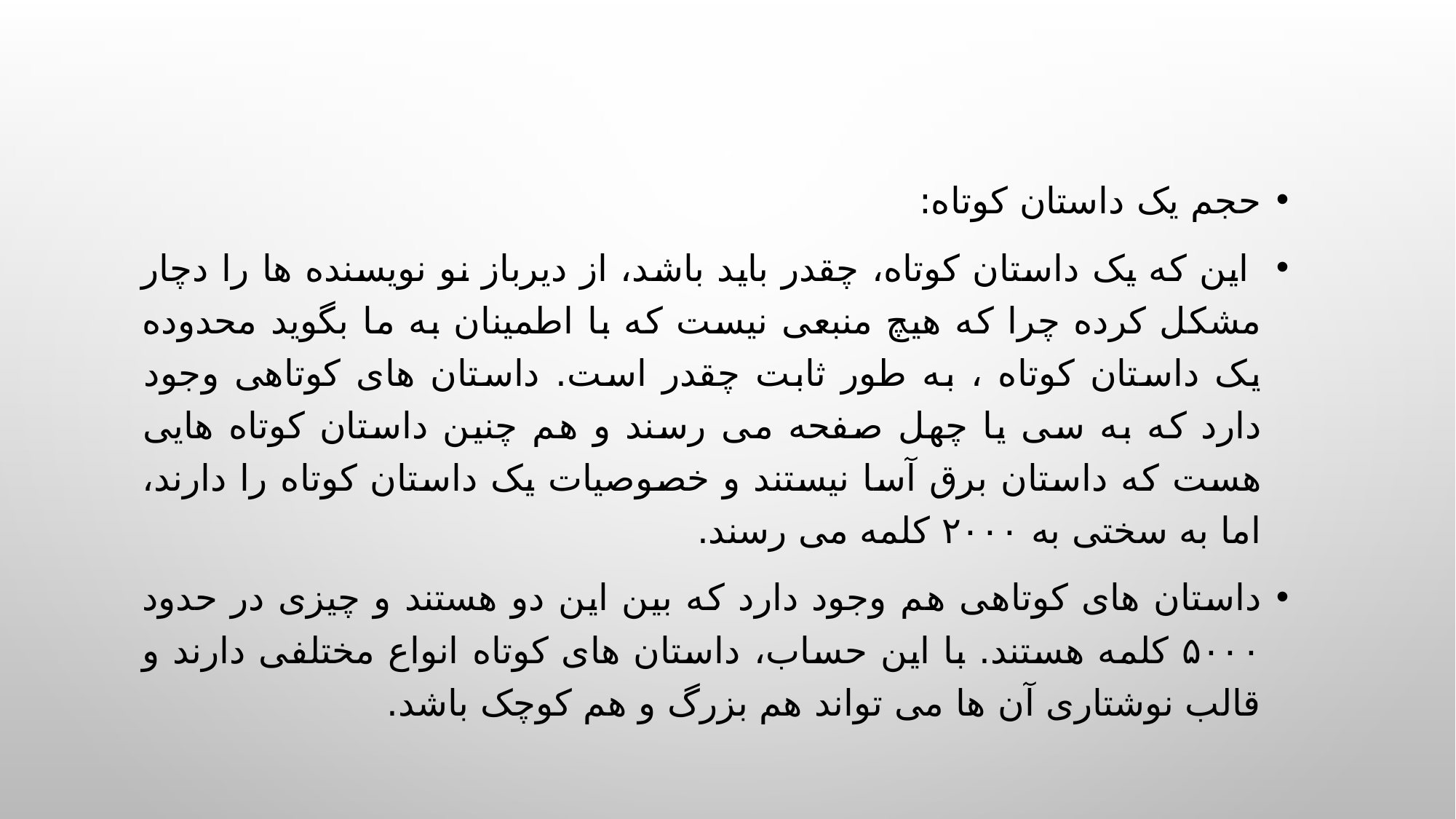

حجم یک داستان کوتاه:
 این که یک داستان کوتاه، چقدر باید باشد، از دیرباز نو نویسنده ها را دچار مشکل کرده چرا که هیچ منبعی نیست که با اطمینان به ما بگوید محدوده یک داستان کوتاه ، به طور ثابت چقدر است. داستان های کوتاهی وجود دارد که به سی یا چهل صفحه می رسند و هم چنین داستان کوتاه هایی هست که داستان برق آسا نیستند و خصوصیات یک داستان کوتاه را دارند، اما به سختی به ۲۰۰۰ کلمه می رسند.
داستان های کوتاهی هم وجود دارد که بین این دو هستند و چیزی در حدود ۵۰۰۰ کلمه هستند. با این حساب، داستان های کوتاه انواع مختلفی دارند و قالب نوشتاری آن ها می تواند هم بزرگ و هم کوچک باشد.